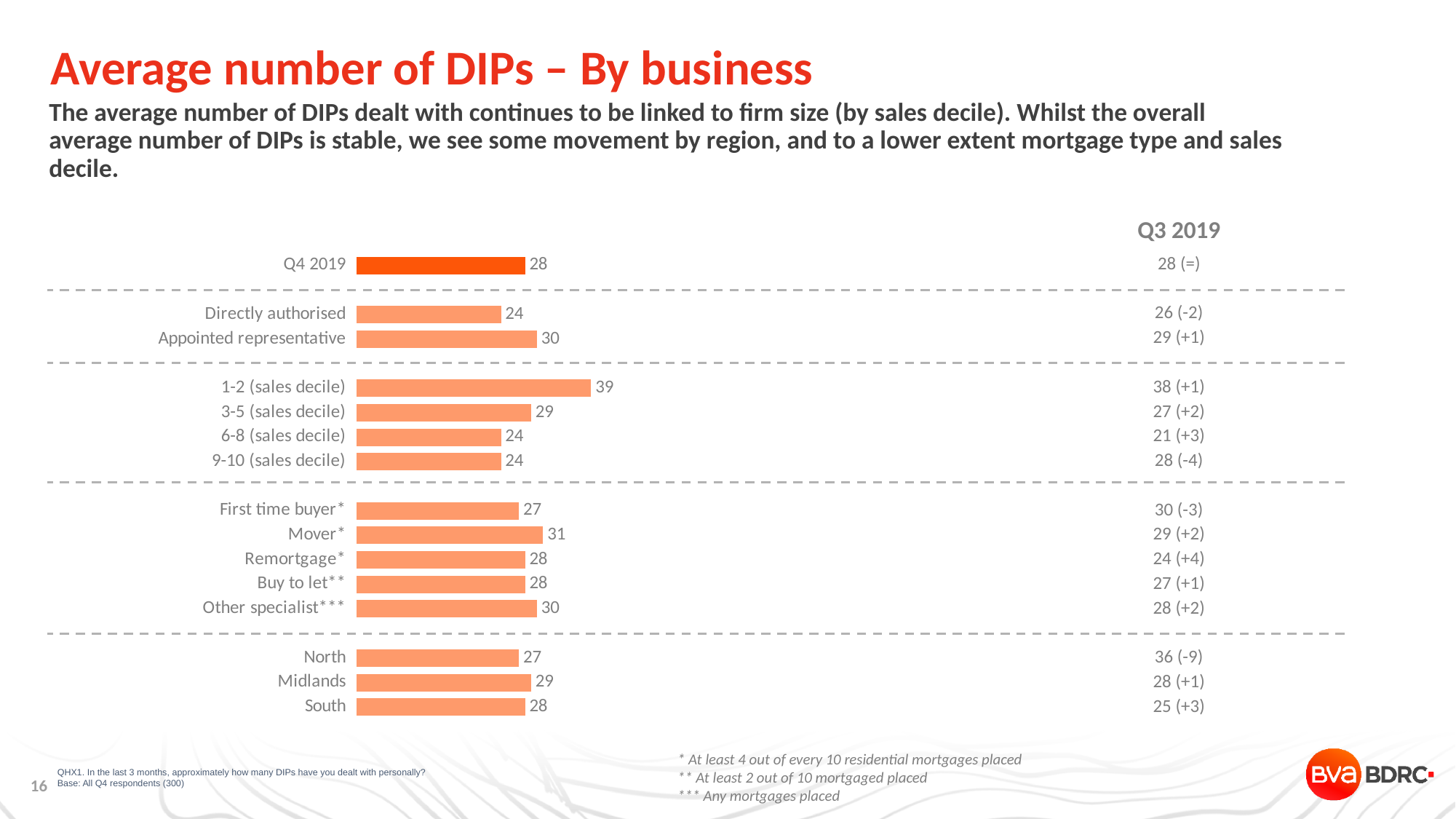

# Average number of DIPs – By business
The average number of DIPs dealt with continues to be linked to firm size (by sales decile). Whilst the overall average number of DIPs is stable, we see some movement by region, and to a lower extent mortgage type and sales decile.
| Q3 2019 |
| --- |
| 28 (=) |
|  |
| 26 (-2) |
| 29 (+1) |
|  |
| 38 (+1) |
| 27 (+2) |
| 21 (+3) |
| 28 (-4) |
|  |
| 30 (-3) |
| 29 (+2) |
| 24 (+4) |
| 27 (+1) |
| 28 (+2) |
|  |
| 36 (-9) |
| 28 (+1) |
| 25 (+3) |

### Chart

| Category | Series 1 |
|---|---|
| Q4 2019 | 28.0 |
|  | None |
| Directly authorised | 24.0 |
| Appointed representative | 30.0 |
|  | None |
| 1-2 (sales decile) | 39.0 |
| 3-5 (sales decile) | 29.0 |
| 6-8 (sales decile) | 24.0 |
| 9-10 (sales decile) | 24.0 |
|  | None |
| First time buyer* | 27.0 |
| Mover* | 31.0 |
| Remortgage* | 28.0 |
| Buy to let** | 28.0 |
| Other specialist*** | 30.0 |
|  | None |
| North | 27.0 |
| Midlands | 29.0 |
| South | 28.0 |
QHX1. In the last 3 months, approximately how many DIPs have you dealt with personally?
Base: All Q4 respondents (300)
* At least 4 out of every 10 residential mortgages placed
** At least 2 out of 10 mortgaged placed
*** Any mortgages placed